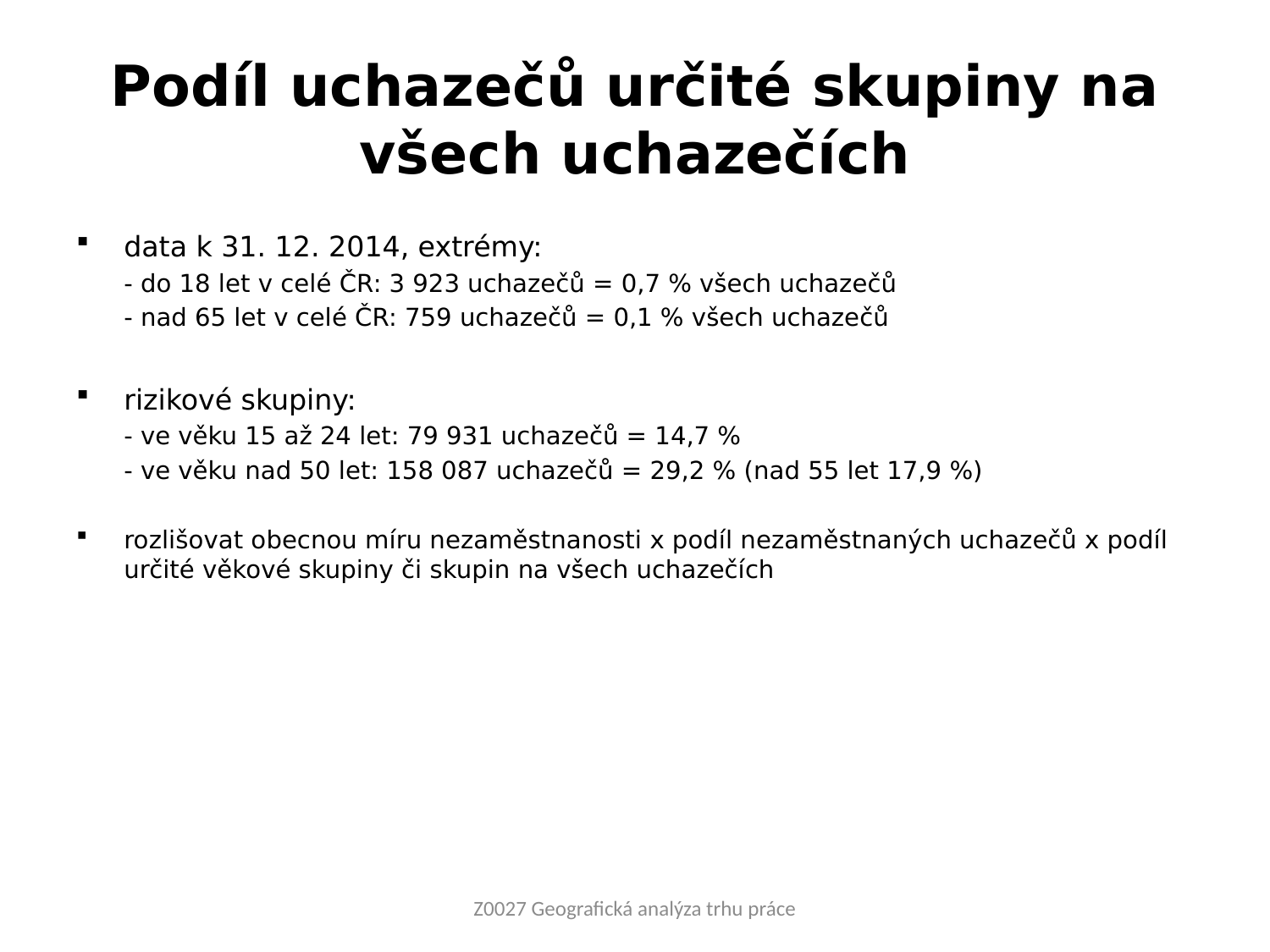

# Podíl uchazečů určité skupiny na všech uchazečích
data k 31. 12. 2014, extrémy:
	- do 18 let v celé ČR: 3 923 uchazečů = 0,7 % všech uchazečů
	- nad 65 let v celé ČR: 759 uchazečů = 0,1 % všech uchazečů

rizikové skupiny:
	- ve věku 15 až 24 let: 79 931 uchazečů = 14,7 %
	- ve věku nad 50 let: 158 087 uchazečů = 29,2 % (nad 55 let 17,9 %)

rozlišovat obecnou míru nezaměstnanosti x podíl nezaměstnaných uchazečů x podíl určité věkové skupiny či skupin na všech uchazečích
Z0027 Geografická analýza trhu práce